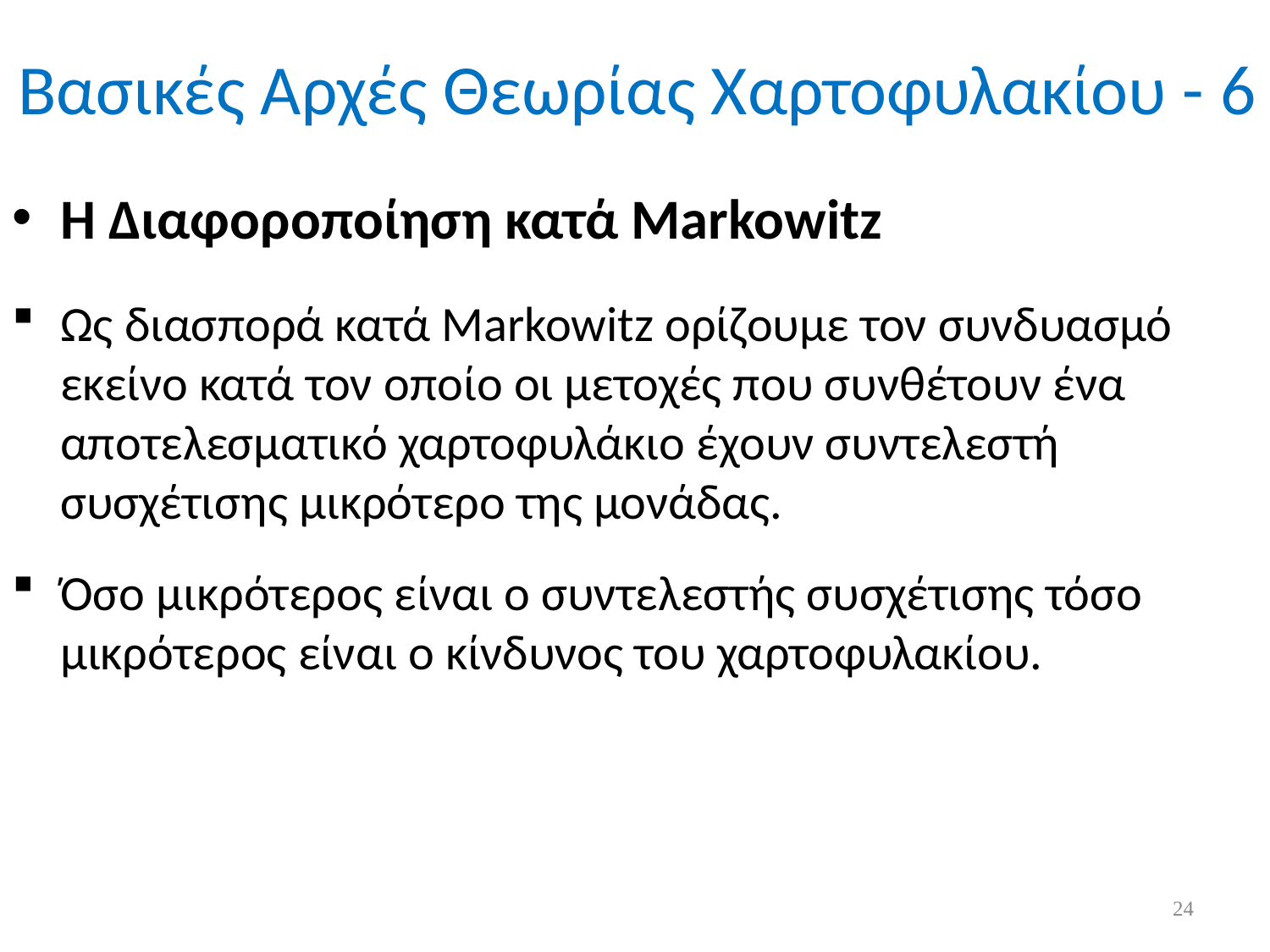

# Βασικές Αρχές Θεωρίας Χαρτοφυλακίου - 6
Η Διαφοροποίηση κατά Markowitz
Ως διασπορά κατά Markowitz ορίζουμε τον συνδυασμό εκείνο κατά τον οποίο οι μετοχές που συνθέτουν ένα αποτελεσματικό χαρτοφυλάκιο έχουν συντελεστή συσχέτισης μικρότερο της μονάδας.
Όσο μικρότερος είναι ο συντελεστής συσχέτισης τόσο μικρότερος είναι ο κίνδυνος του χαρτοφυλακίου.

24